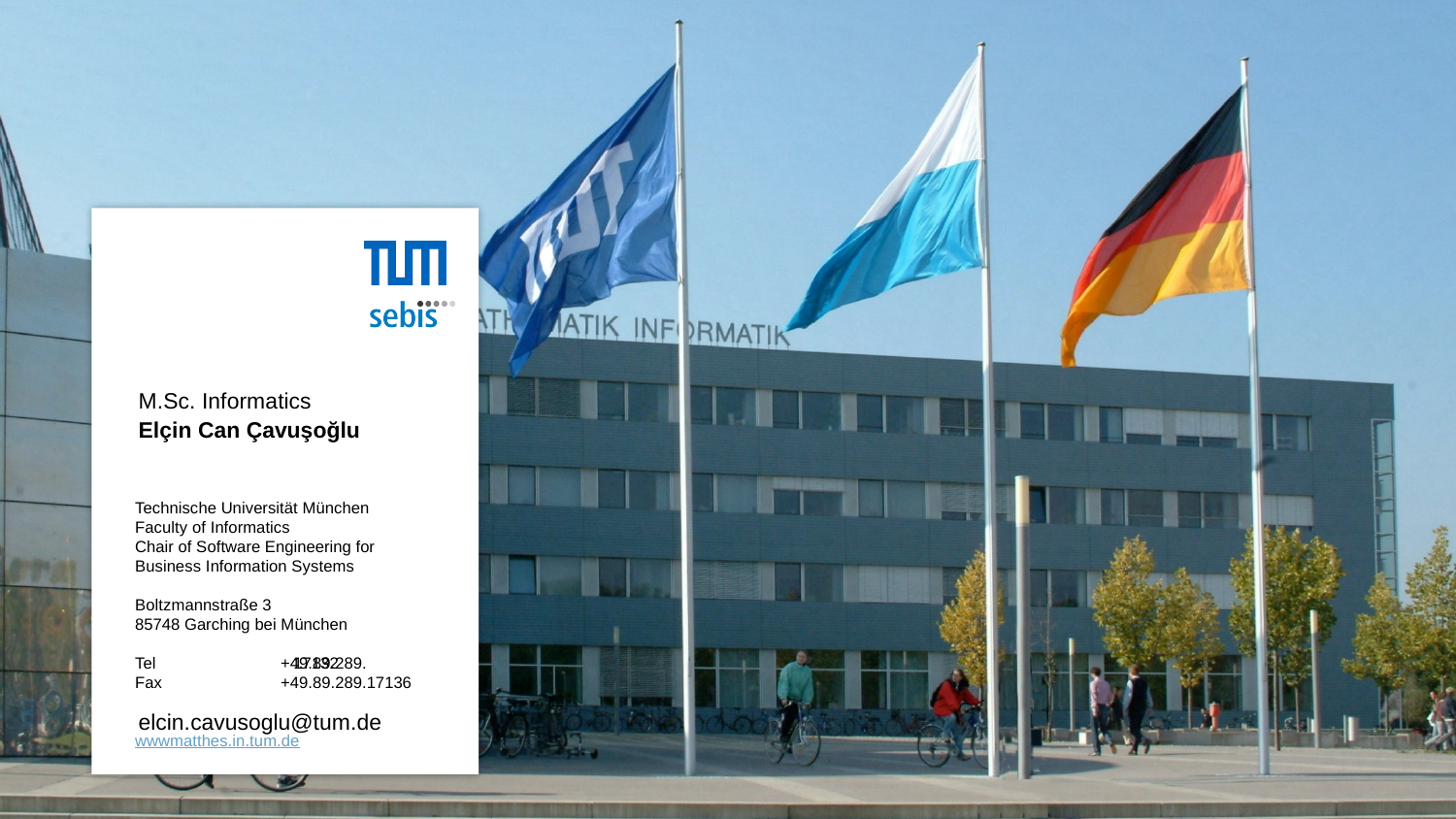

M.Sc. Informatics
Elçin Can Çavuşoğlu

     17132
elcin.cavusoglu@tum.de